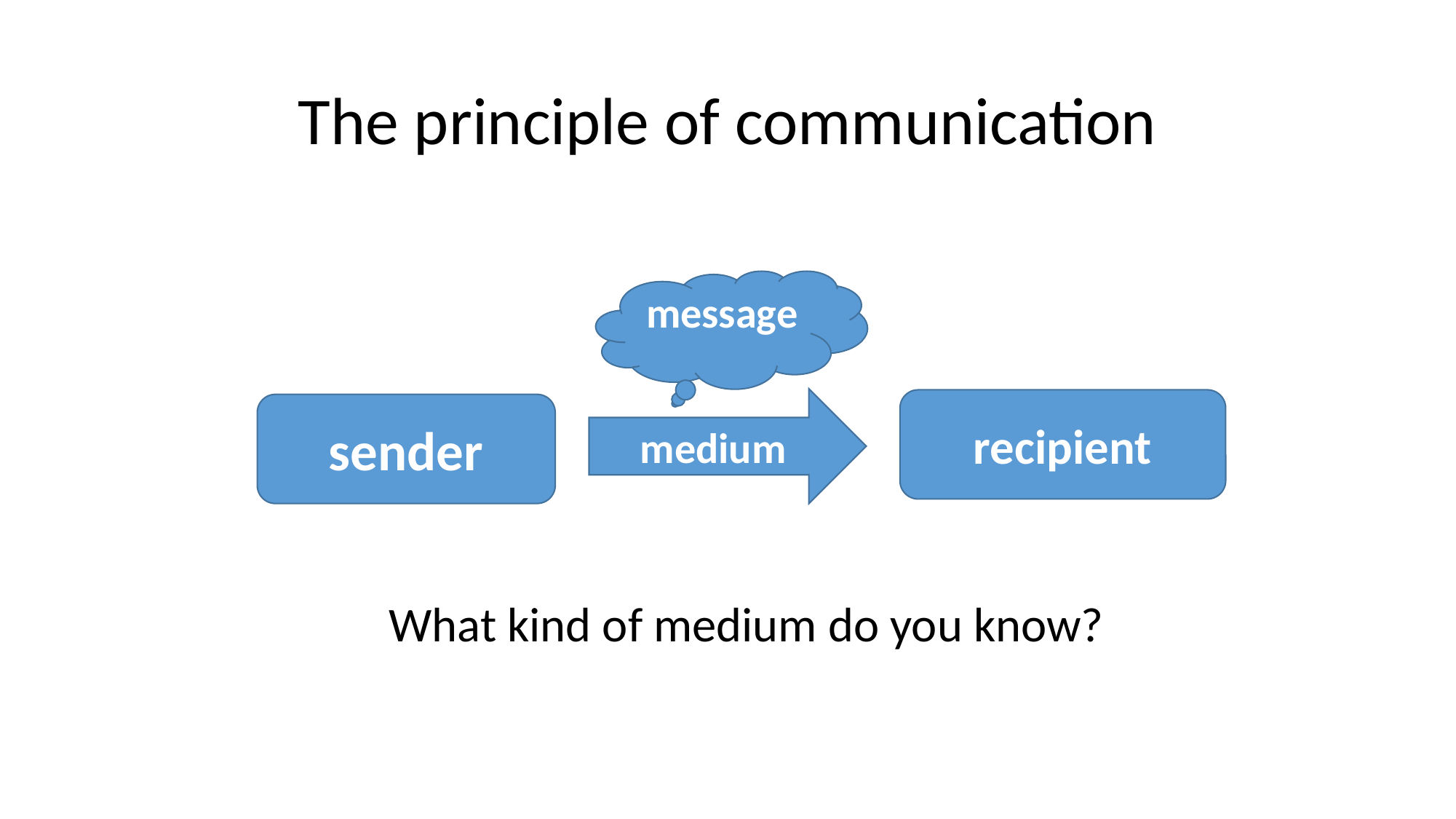

# The principle of communication

message

medium
recipient
sender
What kind of medium do you know?